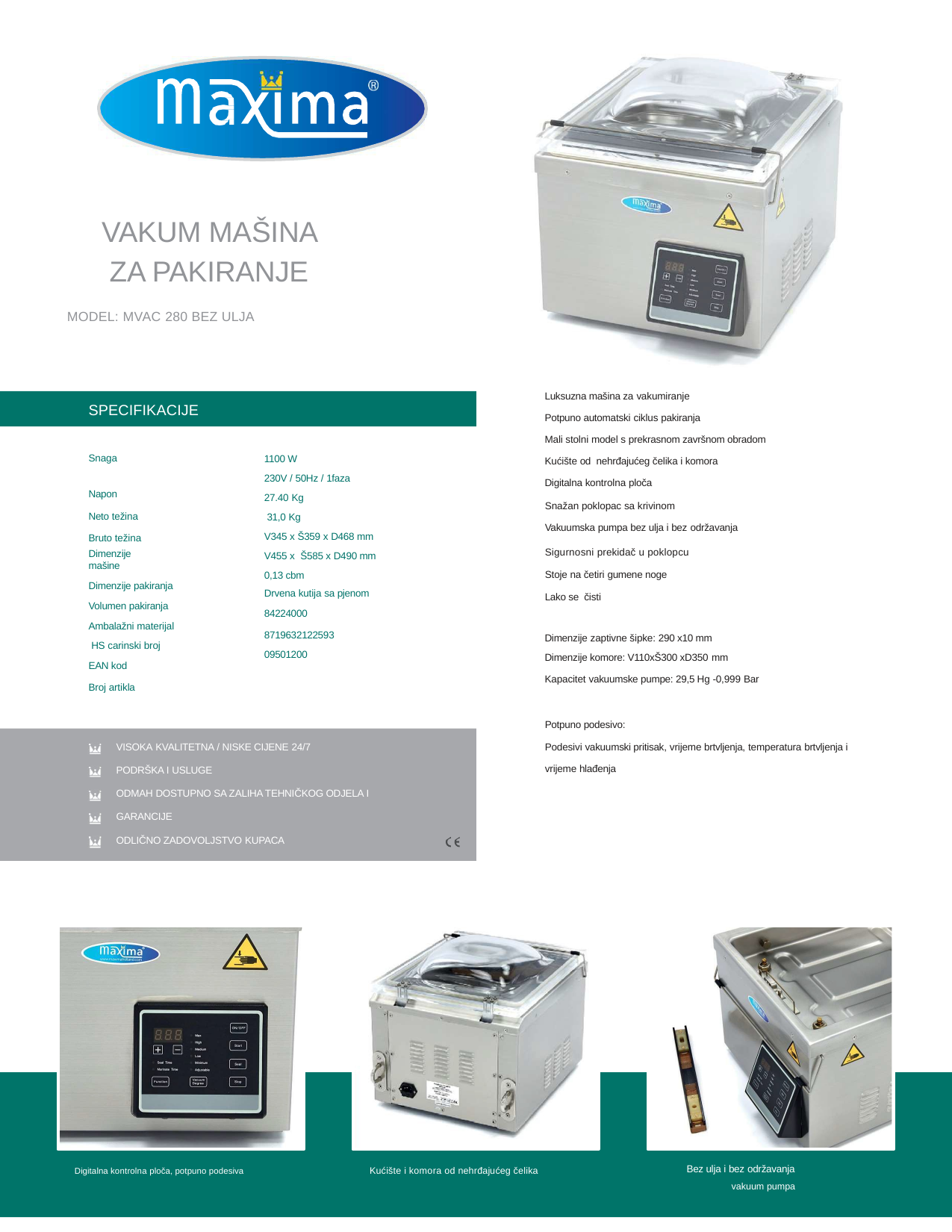

VAKUM MAŠINA
ZA PAKIRANJE
MODEL: MVAC 280 BEZ ULJA
Luksuzna mašina za vakumiranje
Potpuno automatski ciklus pakiranja
Mali stolni model s prekrasnom završnom obradom
Kućište od  nehrđajućeg čelika i komora
Digitalna kontrolna ploča

SPECIFIKACIJE
Snaga  Napon
Neto težina  Bruto težina
Dimenzije mašine
Dimenzije pakiranja  Volumen pakiranja  Ambalažni materijal  HS carinski broj  EAN kod
Broj artikla
1100 W
230V / 50Hz / 1faza
27.40 Kg  31,0 Kg
V345 x Š359 x D468 mm
V455 x  Š585 x D490 mm
0,13 cbm
Drvena kutija sa pjenom
84224000
8719632122593
09501200
Snažan poklopac sa krivinom
Vakuumska pumpa bez ulja i bez održavanja

Sigurnosni prekidač u poklopcu
Stoje na četiri gumene noge
Lako se  čisti
Dimenzije zaptivne šipke: 290 x10 mm
Dimenzije komore: V110xŠ300 xD350 mm
Kapacitet vakuumske pumpe: 29,5 Hg -0,999 Bar
Potpuno podesivo:
Podesivi vakuumski pritisak, vrijeme brtvljenja, temperatura brtvljenja i  vrijeme hlađenja

VISOKA KVALITETNA / NISKE CIJENE 24/7
PODRŠKA I USLUGE
ODMAH DOSTUPNO SA ZALIHA TEHNIČKOG ODJELA I  GARANCIJE

ODLIČNO ZADOVOLJSTVO KUPACA

Bez ulja i bez održavanja
vakuum pumpa
Kućište i komora od nehrđajućeg čelika
Digitalna kontrolna ploča, potpuno podesiva